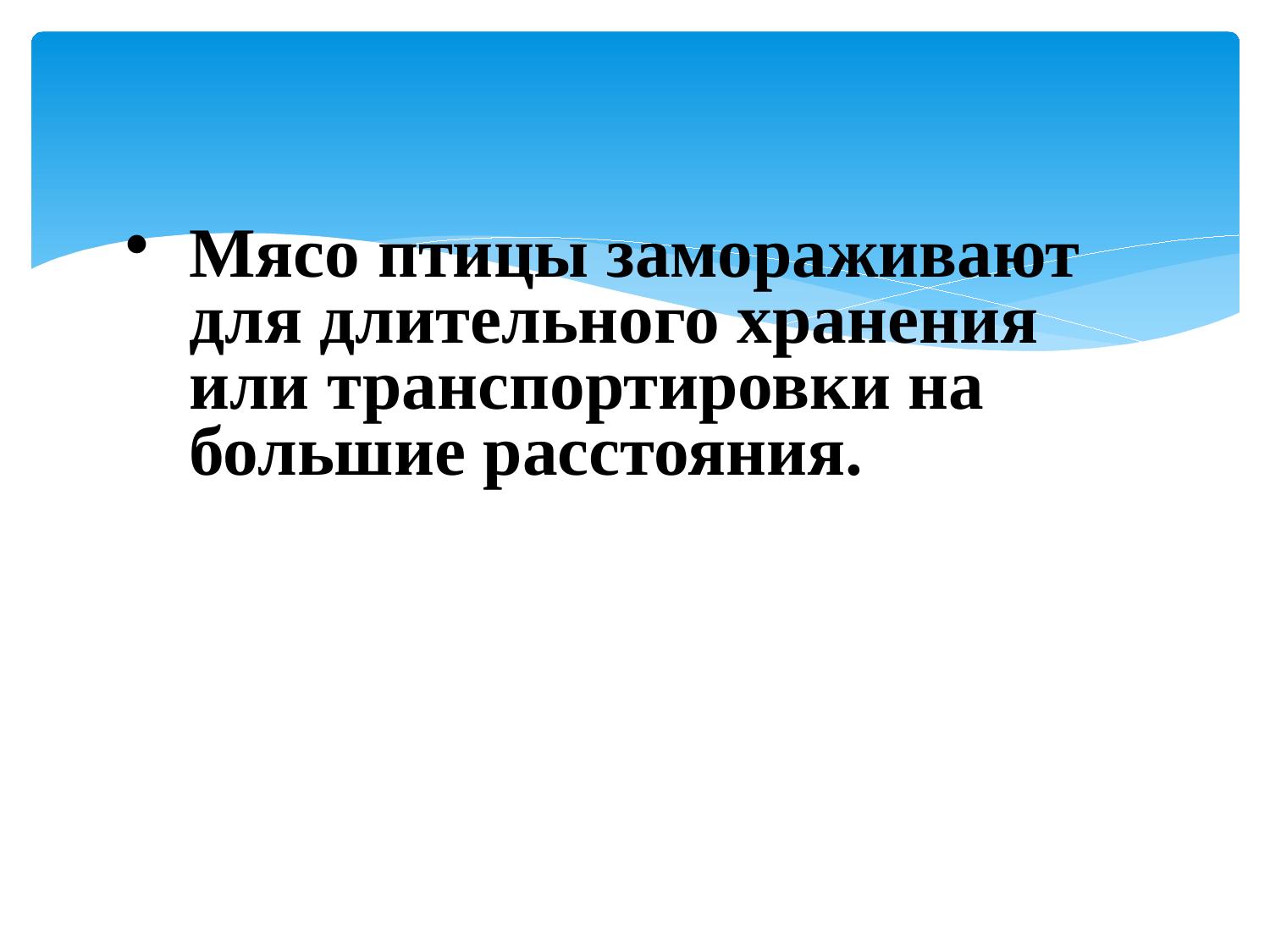

Мясо птицы замораживают для длительного хранения или транспортировки на большие расстояния.